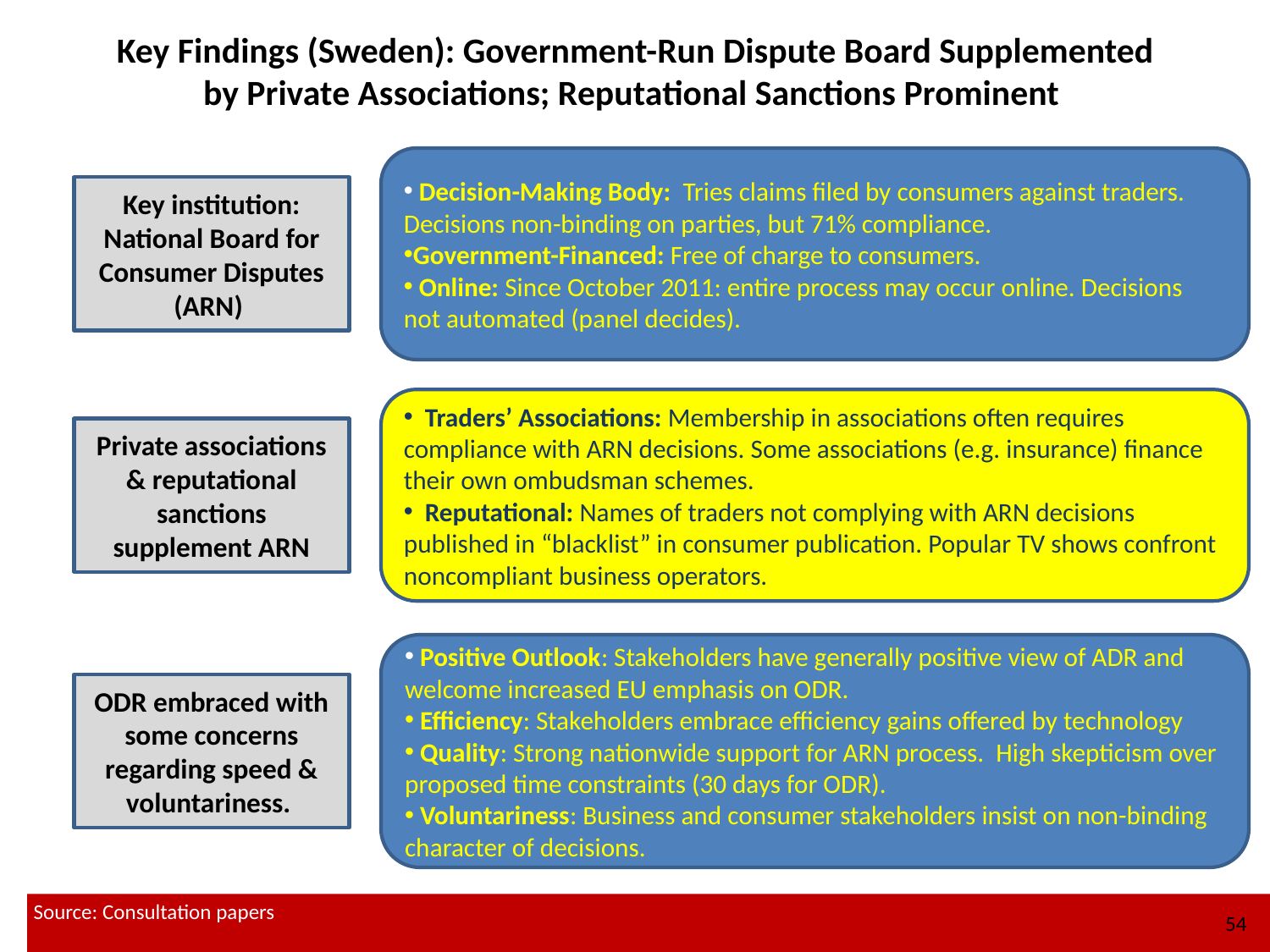

Key Findings (Sweden): Government-Run Dispute Board Supplemented by Private Associations; Reputational Sanctions Prominent
 Decision-Making Body:  Tries claims filed by consumers against traders.  Decisions non-binding on parties, but 71% compliance.
Government-Financed: Free of charge to consumers.
 Online: Since October 2011: entire process may occur online. Decisions not automated (panel decides).
Key institution: National Board for Consumer Disputes (ARN)
  Traders’ Associations: Membership in associations often requires compliance with ARN decisions. Some associations (e.g. insurance) finance their own ombudsman schemes.
  Reputational: Names of traders not complying with ARN decisions published in “blacklist” in consumer publication. Popular TV shows confront noncompliant business operators.
Private associations & reputational sanctions supplement ARN
 Positive Outlook: Stakeholders have generally positive view of ADR and welcome increased EU emphasis on ODR.
 Efficiency: Stakeholders embrace efficiency gains offered by technology
 Quality: Strong nationwide support for ARN process.  High skepticism over proposed time constraints (30 days for ODR).
 Voluntariness: Business and consumer stakeholders insist on non-binding character of decisions.
ODR embraced with some concerns regarding speed & voluntariness.
Source: Consultation papers
54